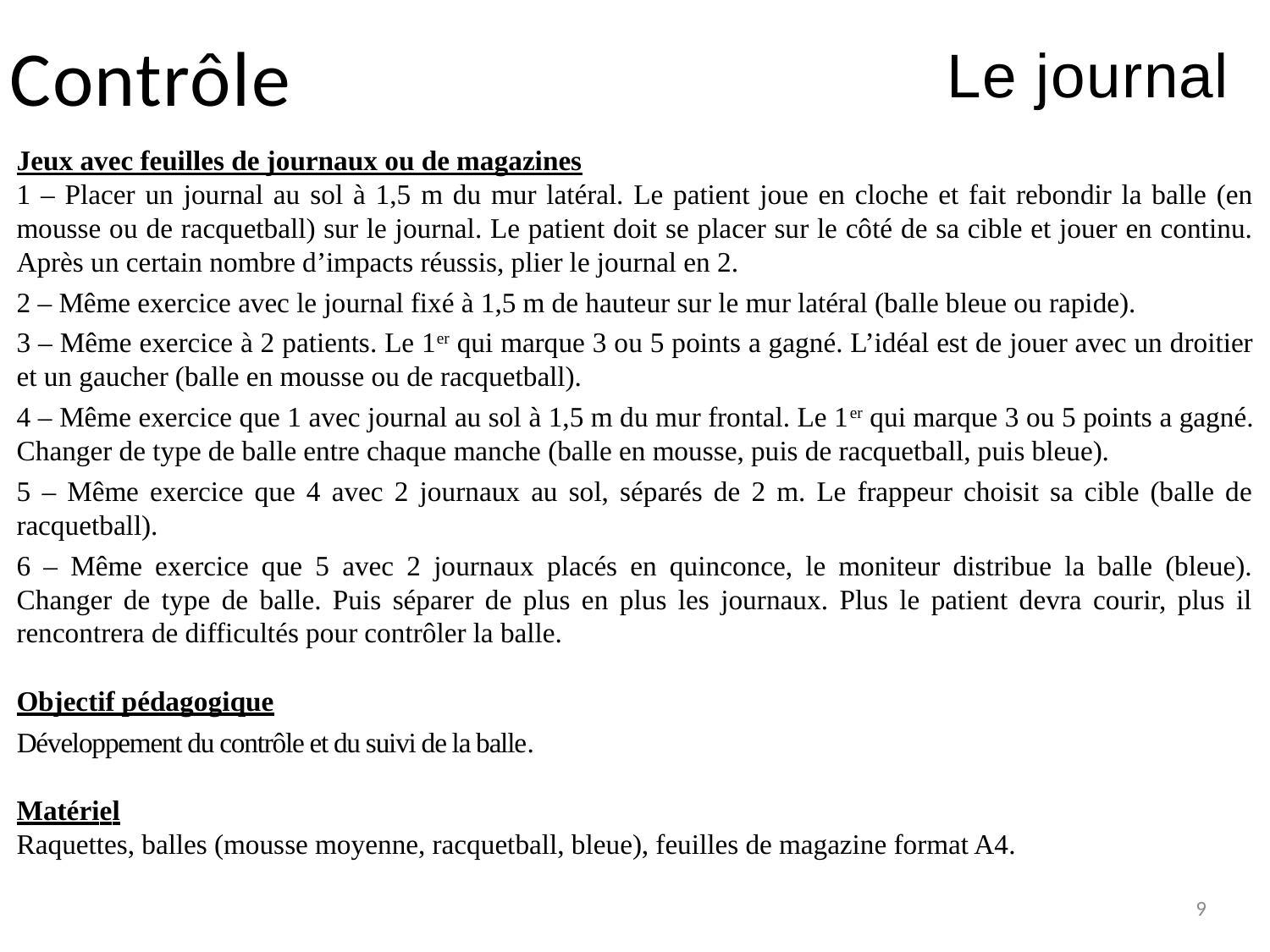

Contrôle
Le journal
Jeux avec feuilles de journaux ou de magazines
1 – Placer un journal au sol à 1,5 m du mur latéral. Le patient joue en cloche et fait rebondir la balle (en mousse ou de racquetball) sur le journal. Le patient doit se placer sur le côté de sa cible et jouer en continu. Après un certain nombre d’impacts réussis, plier le journal en 2.
2 – Même exercice avec le journal fixé à 1,5 m de hauteur sur le mur latéral (balle bleue ou rapide).
3 – Même exercice à 2 patients. Le 1er qui marque 3 ou 5 points a gagné. L’idéal est de jouer avec un droitier et un gaucher (balle en mousse ou de racquetball).
4 – Même exercice que 1 avec journal au sol à 1,5 m du mur frontal. Le 1er qui marque 3 ou 5 points a gagné. Changer de type de balle entre chaque manche (balle en mousse, puis de racquetball, puis bleue).
5 – Même exercice que 4 avec 2 journaux au sol, séparés de 2 m. Le frappeur choisit sa cible (balle de racquetball).
6 – Même exercice que 5 avec 2 journaux placés en quinconce, le moniteur distribue la balle (bleue). Changer de type de balle. Puis séparer de plus en plus les journaux. Plus le patient devra courir, plus il rencontrera de difficultés pour contrôler la balle.

Objectif pédagogique
Développement du contrôle et du suivi de la balle.

Matériel
Raquettes, balles (mousse moyenne, racquetball, bleue), feuilles de magazine format A4.
9